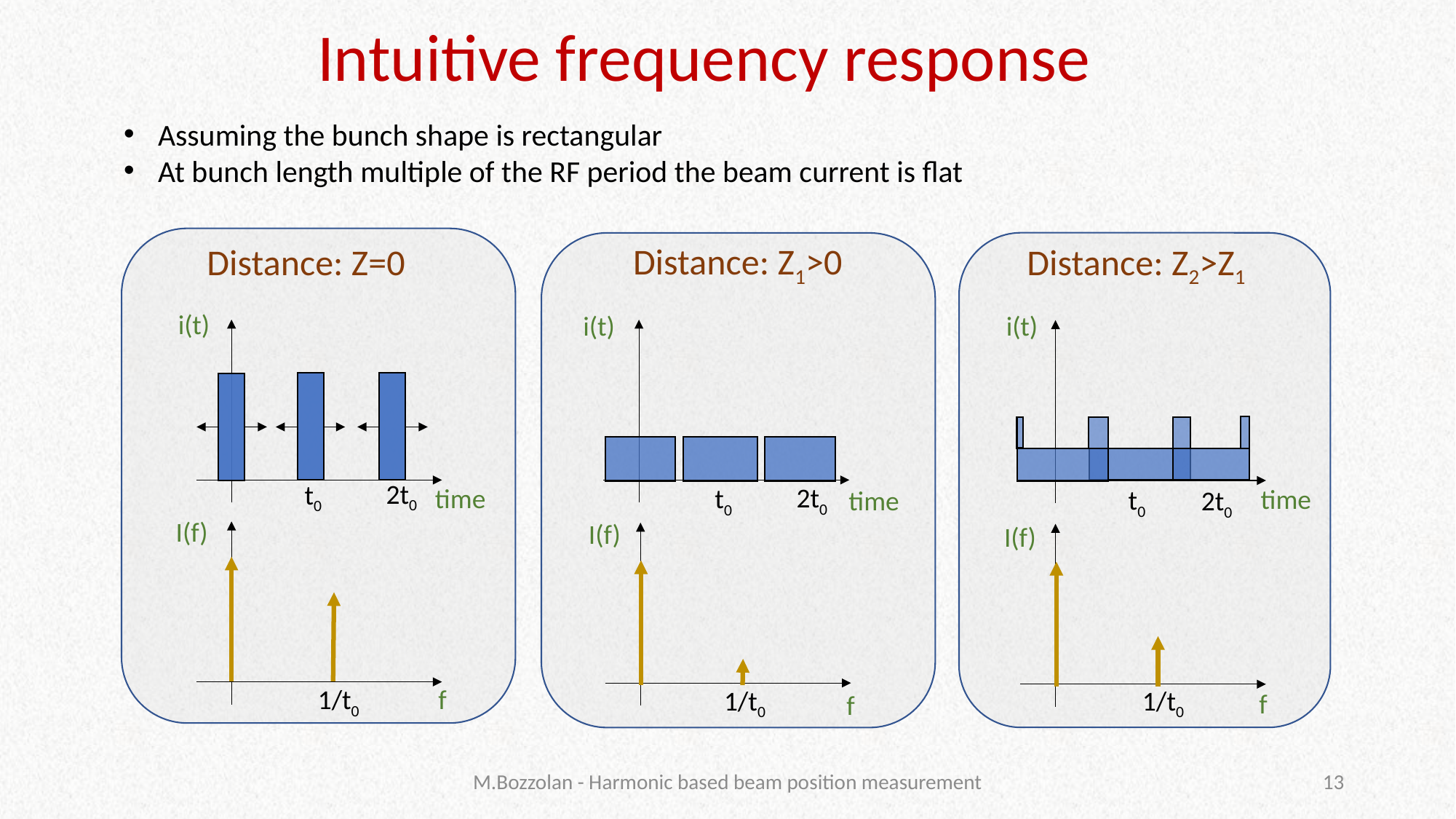

# Intuitive frequency response
Assuming the bunch shape is rectangular
At bunch length multiple of the RF period the beam current is flat

Distance: Z1>0
Distance: Z=0
Distance: Z2>Z1
i(t)
i(t)
i(t)

2t0
t0
2t0
time
t0
time
t0
time
2t0
I(f)
I(f)
I(f)
1/t0
f
1/t0
1/t0
f
f
M.Bozzolan - Harmonic based beam position measurement
13